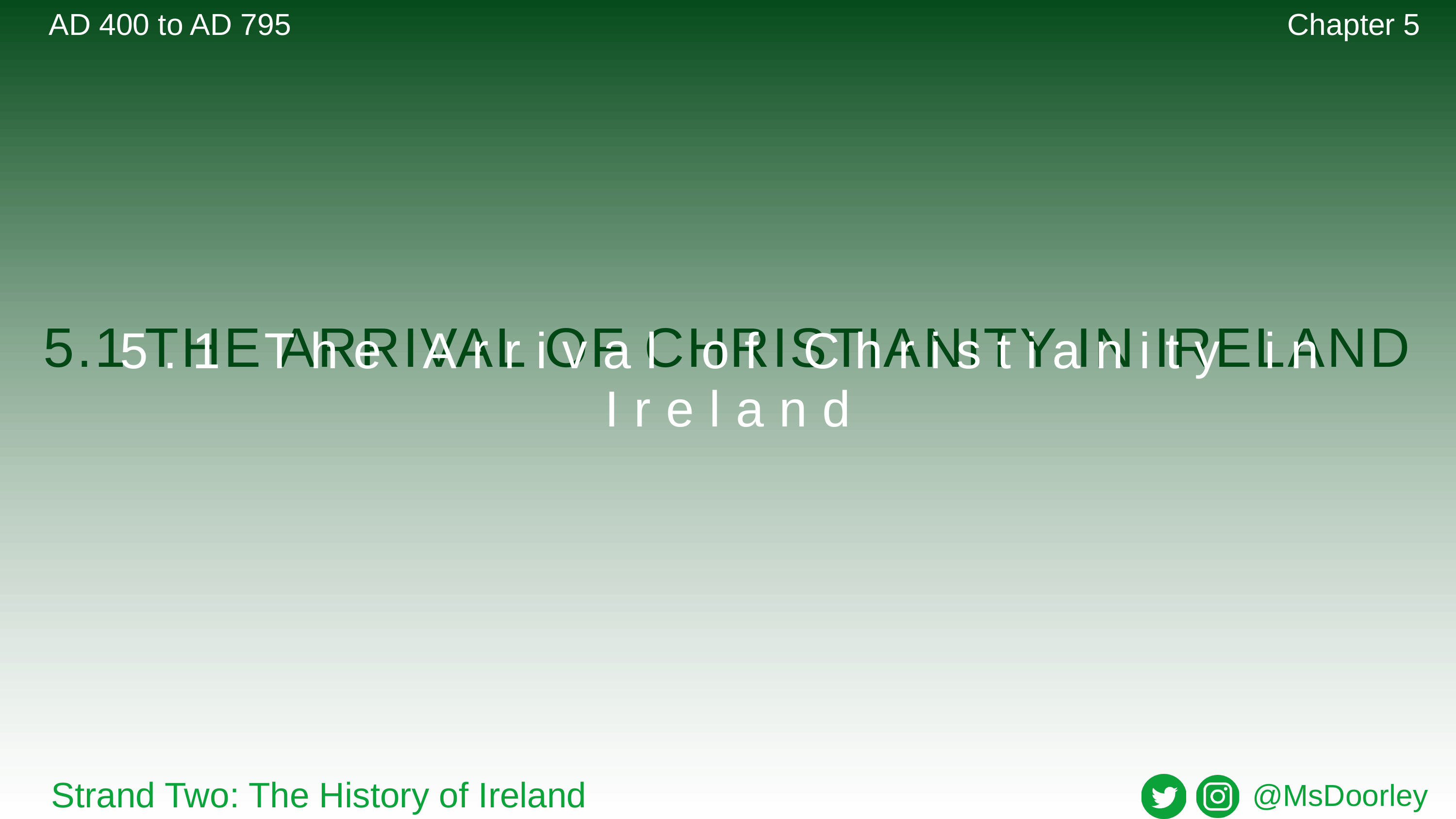

AD 400 to AD 795
Chapter 5
5.1 THE ARRIVAL OF CHRISTIANITY IN IRELAND
5.1 The Arrival of Christianity in Ireland
Strand Two: The History of Ireland

@MsDoorley